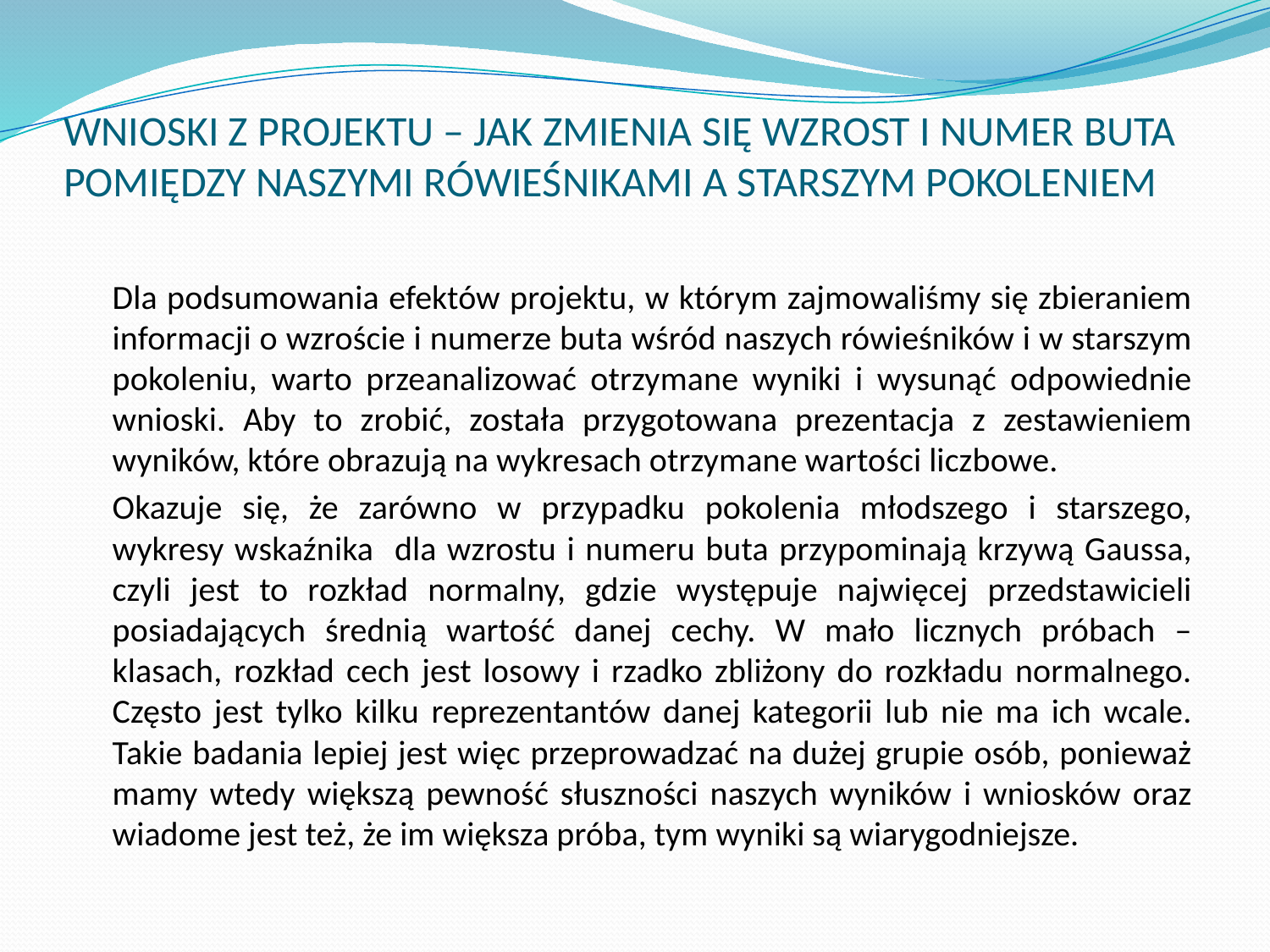

# WNIOSKI Z PROJEKTU – JAK ZMIENIA SIĘ WZROST I NUMER BUTA POMIĘDZY NASZYMI RÓWIEŚNIKAMI A STARSZYM POKOLENIEM
	Dla podsumowania efektów projektu, w którym zajmowaliśmy się zbieraniem informacji o wzroście i numerze buta wśród naszych rówieśników i w starszym pokoleniu, warto przeanalizować otrzymane wyniki i wysunąć odpowiednie wnioski. Aby to zrobić, została przygotowana prezentacja z zestawieniem wyników, które obrazują na wykresach otrzymane wartości liczbowe.
	Okazuje się, że zarówno w przypadku pokolenia młodszego i starszego, wykresy wskaźnika  dla wzrostu i numeru buta przypominają krzywą Gaussa, czyli jest to rozkład normalny, gdzie występuje najwięcej przedstawicieli posiadających średnią wartość danej cechy. W mało licznych próbach – klasach, rozkład cech jest losowy i rzadko zbliżony do rozkładu normalnego. Często jest tylko kilku reprezentantów danej kategorii lub nie ma ich wcale. Takie badania lepiej jest więc przeprowadzać na dużej grupie osób, ponieważ mamy wtedy większą pewność słuszności naszych wyników i wniosków oraz wiadome jest też, że im większa próba, tym wyniki są wiarygodniejsze.